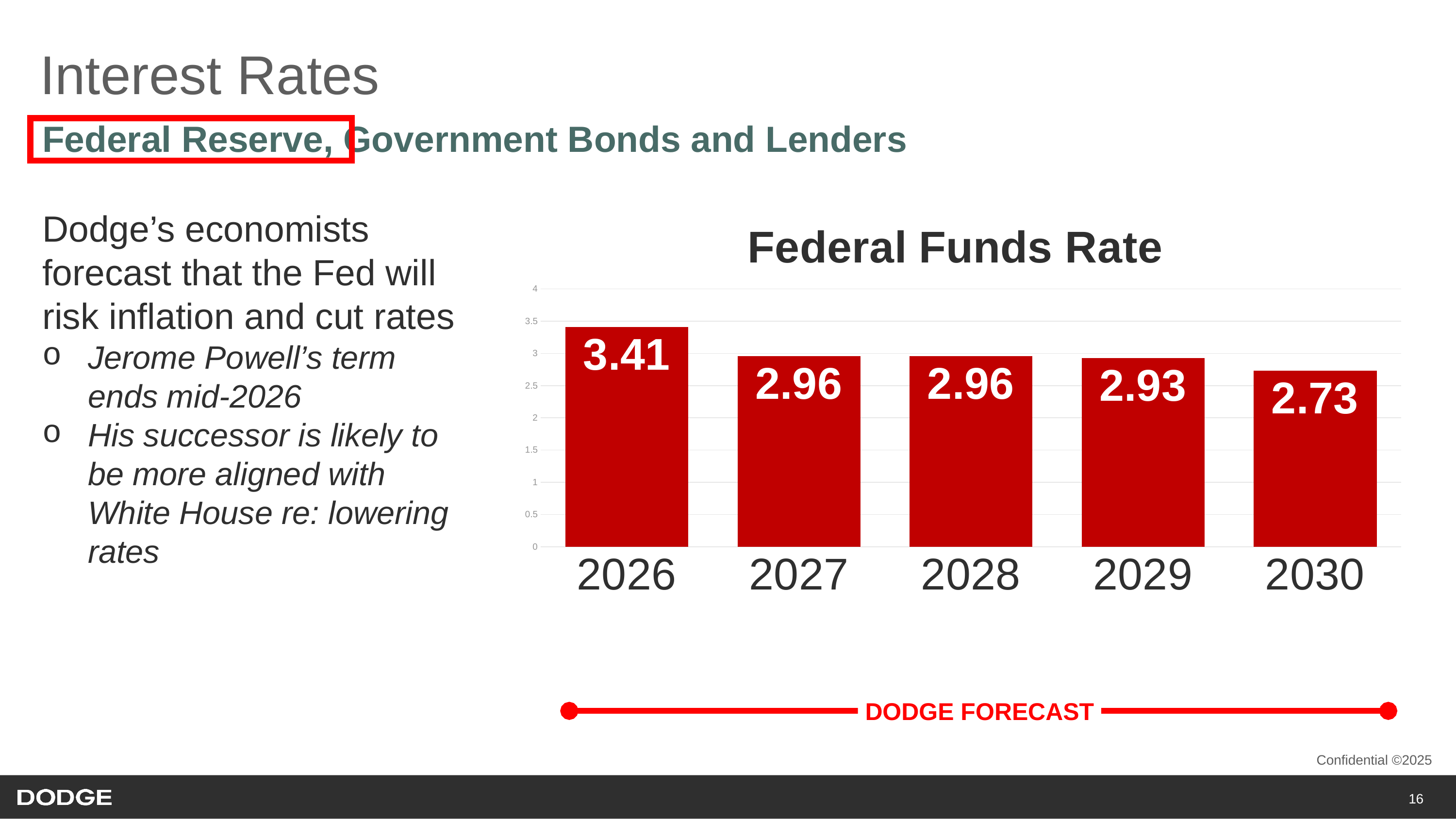

Interest Rates
Federal Reserve, Government Bonds and Lenders

### Chart: Federal Funds Rate

| Category | Federal Funds Rate  |
|---|---|
| 2026 | 3.41 |
| 2027 | 2.96 |
| 2028 | 2.96 |
| 2029 | 2.93 |
| 2030 | 2.73 |
Dodge’s economists forecast that the Fed will risk inflation and cut rates
Jerome Powell’s term ends mid-2026
His successor is likely to be more aligned with White House re: lowering rates

DODGE FORECAST
16